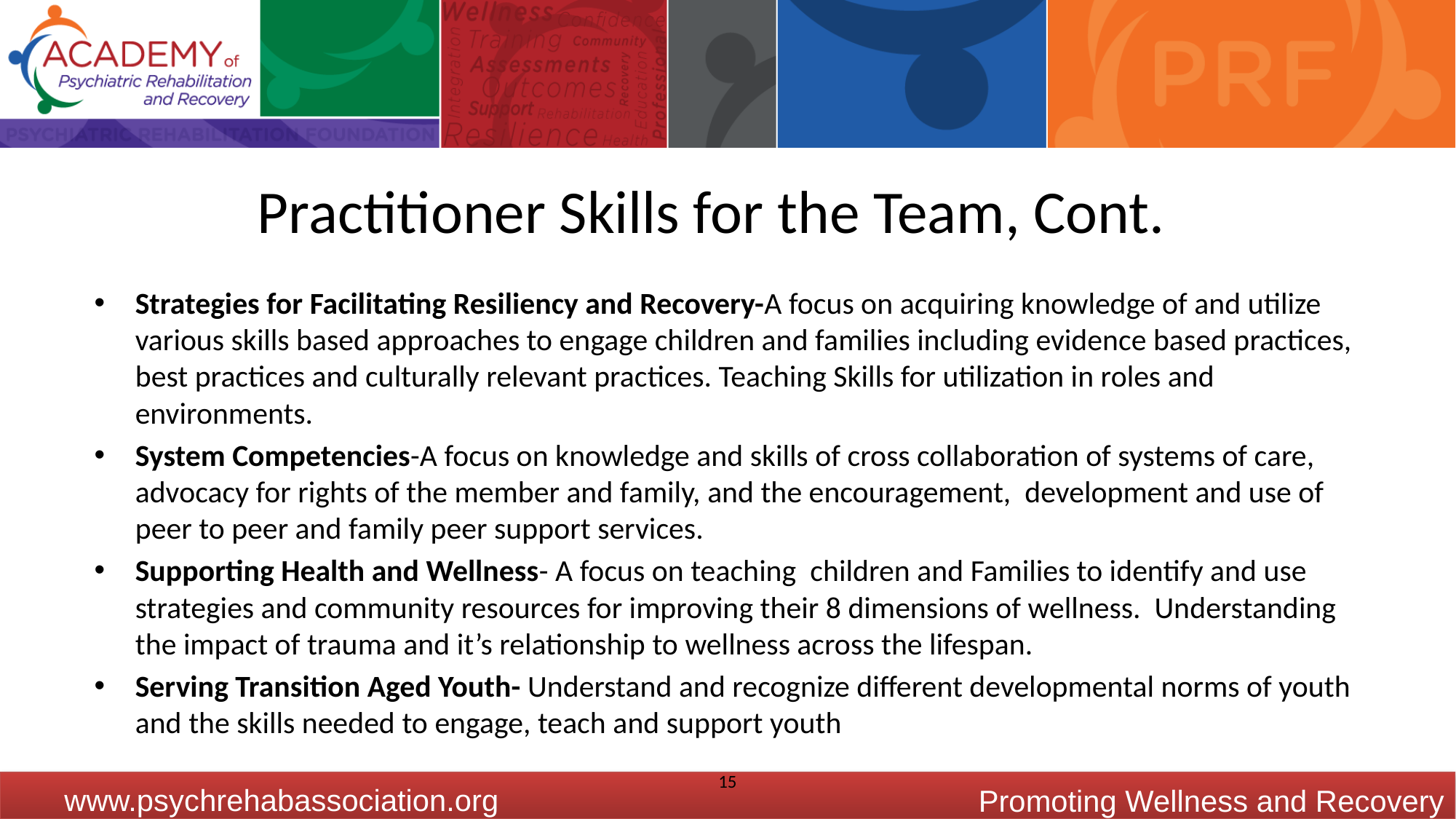

# Practitioner Skills for the Team, Cont.
Strategies for Facilitating Resiliency and Recovery-A focus on acquiring knowledge of and utilize various skills based approaches to engage children and families including evidence based practices, best practices and culturally relevant practices. Teaching Skills for utilization in roles and environments.
System Competencies-A focus on knowledge and skills of cross collaboration of systems of care, advocacy for rights of the member and family, and the encouragement,  development and use of peer to peer and family peer support services.
Supporting Health and Wellness- A focus on teaching  children and Families to identify and use strategies and community resources for improving their 8 dimensions of wellness.  Understanding the impact of trauma and it’s relationship to wellness across the lifespan.
Serving Transition Aged Youth- Understand and recognize different developmental norms of youth and the skills needed to engage, teach and support youth

15